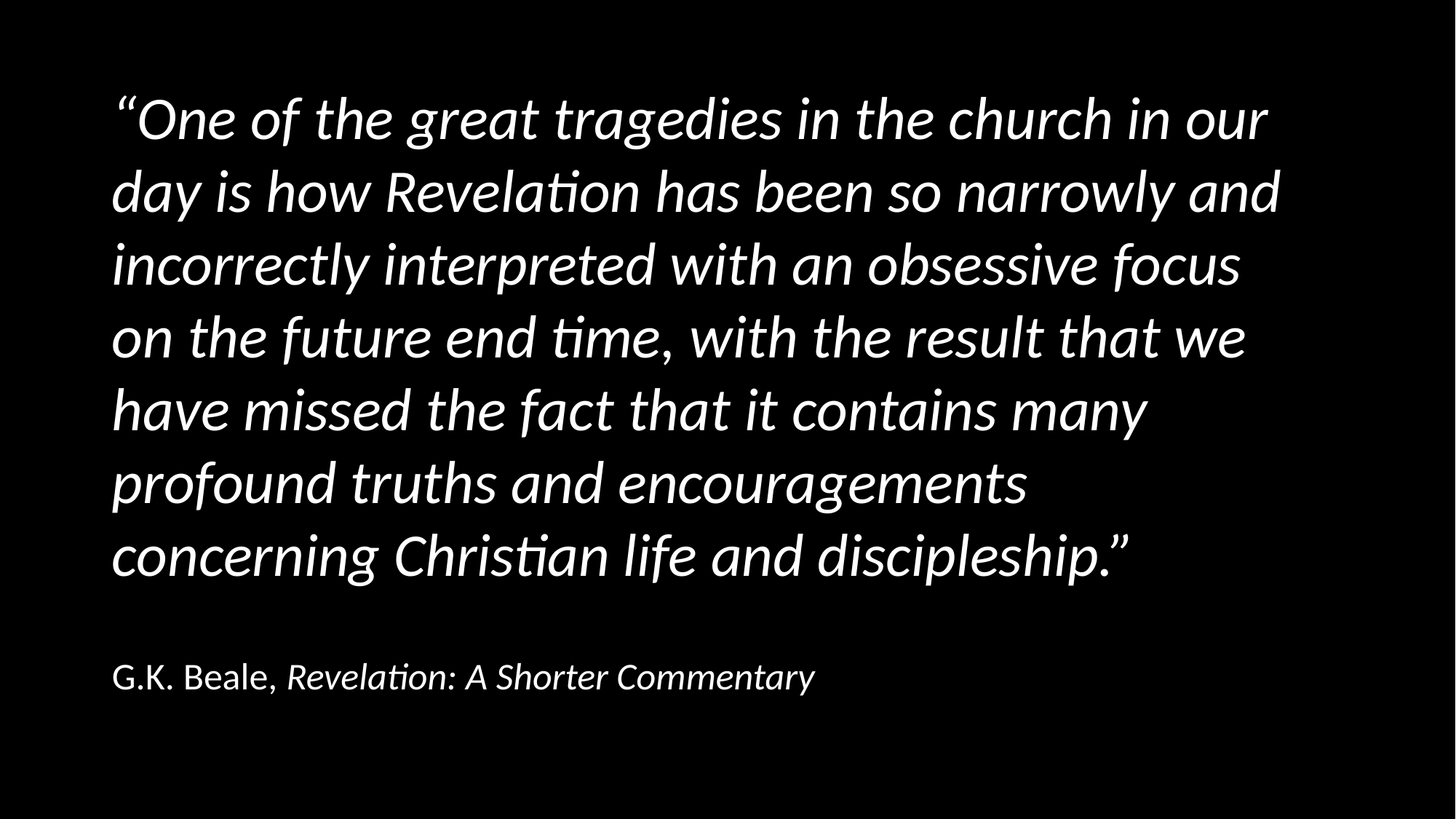

“One of the great tragedies in the church in our day is how Revelation has been so narrowly and incorrectly interpreted with an obsessive focus on the future end time, with the result that we have missed the fact that it contains many profound truths and encouragements concerning Christian life and discipleship.”

G.K. Beale, Revelation: A Shorter Commentary